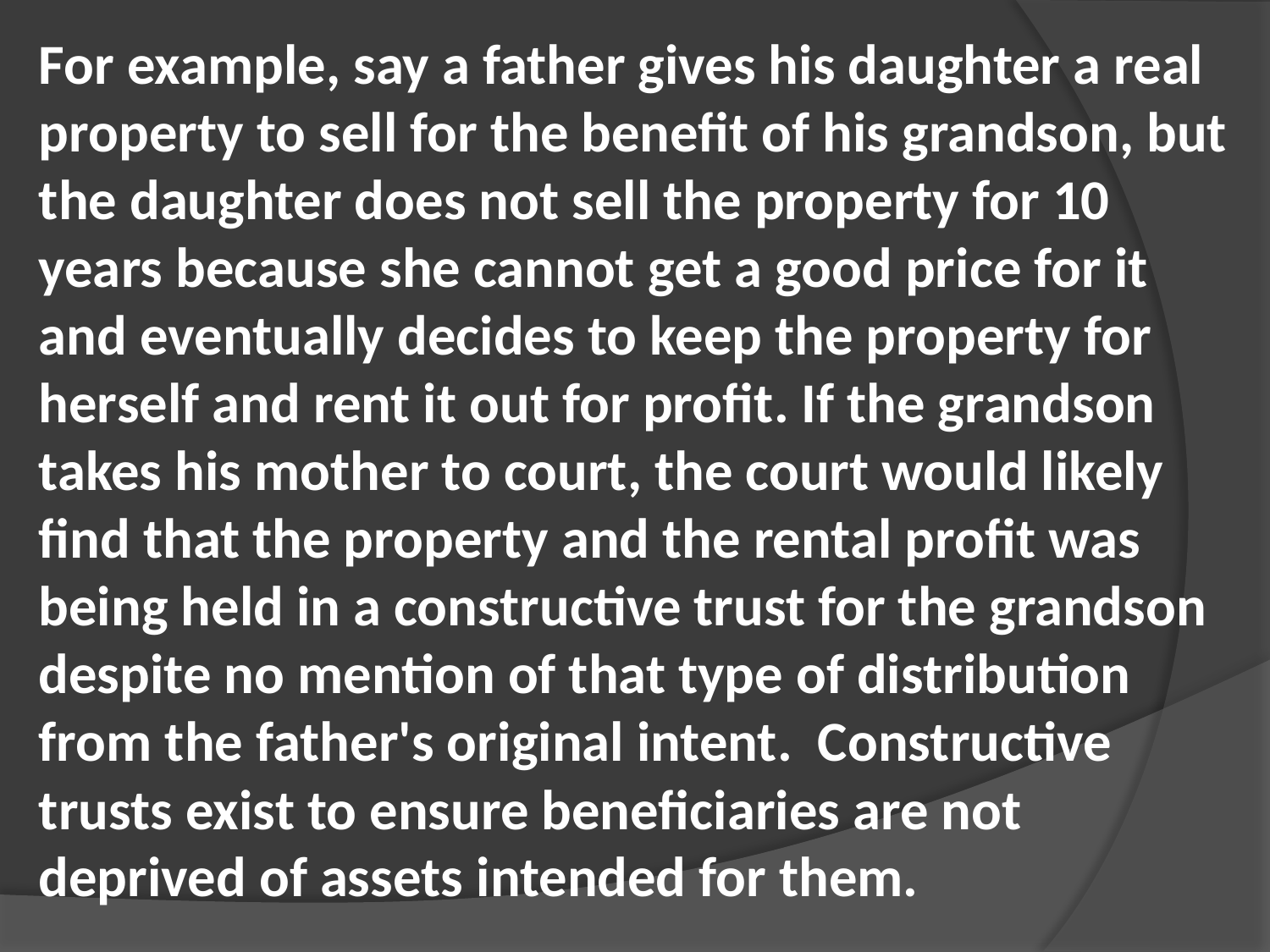

For example, say a father gives his daughter a real property to sell for the benefit of his grandson, but the daughter does not sell the property for 10 years because she cannot get a good price for it and eventually decides to keep the property for herself and rent it out for profit. If the grandson takes his mother to court, the court would likely find that the property and the rental profit was being held in a constructive trust for the grandson despite no mention of that type of distribution from the father's original intent.  Constructive trusts exist to ensure beneficiaries are not deprived of assets intended for them.